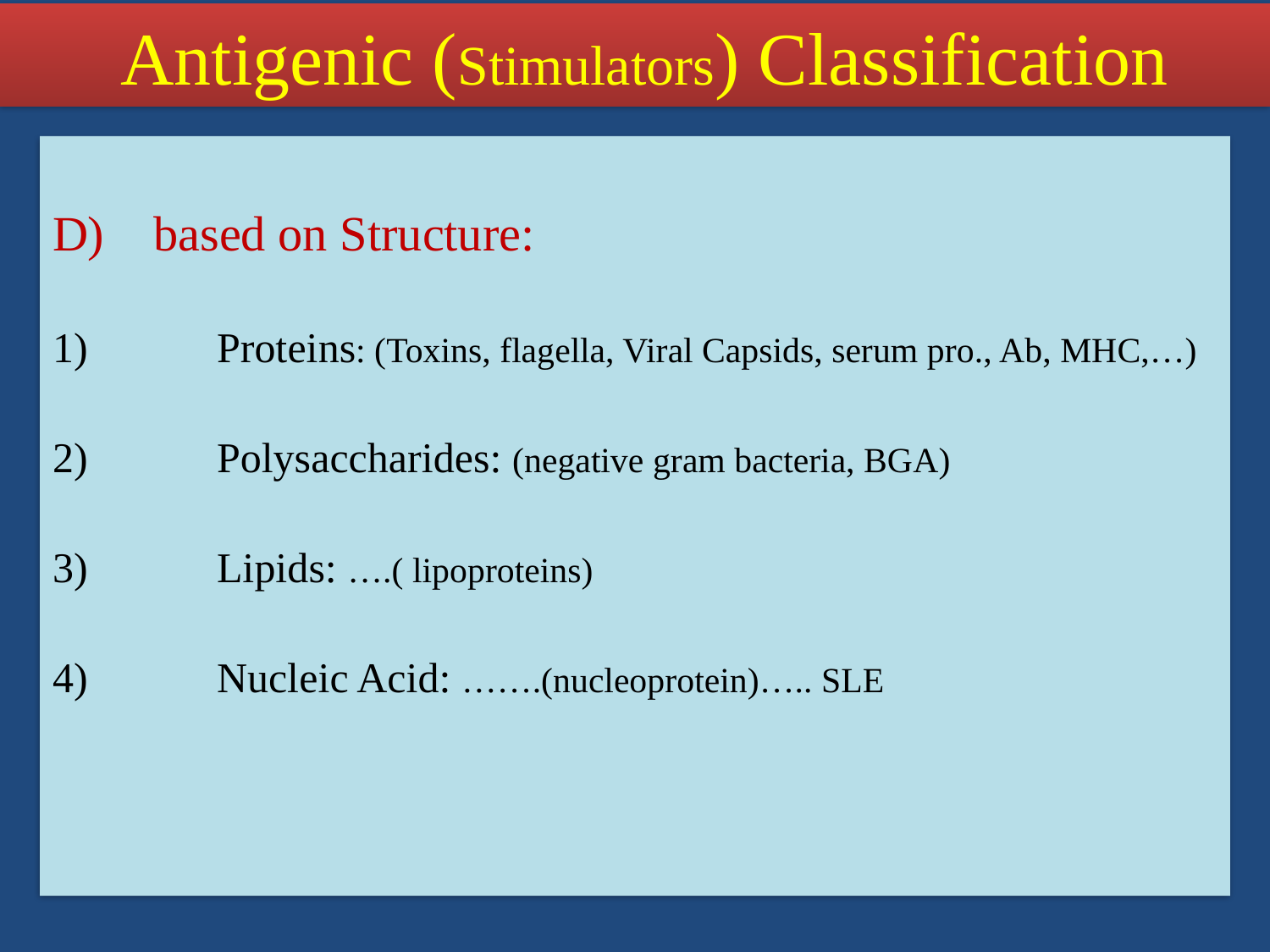

Antigenic (Stimulators) Classification
D)    based on Structure:
           Proteins: (Toxins, flagella, Viral Capsids, serum pro., Ab, MHC,…)
           Polysaccharides: (negative gram bacteria, BGA)
           Lipids: ….( lipoproteins)
           Nucleic Acid: …….(nucleoprotein)….. SLE